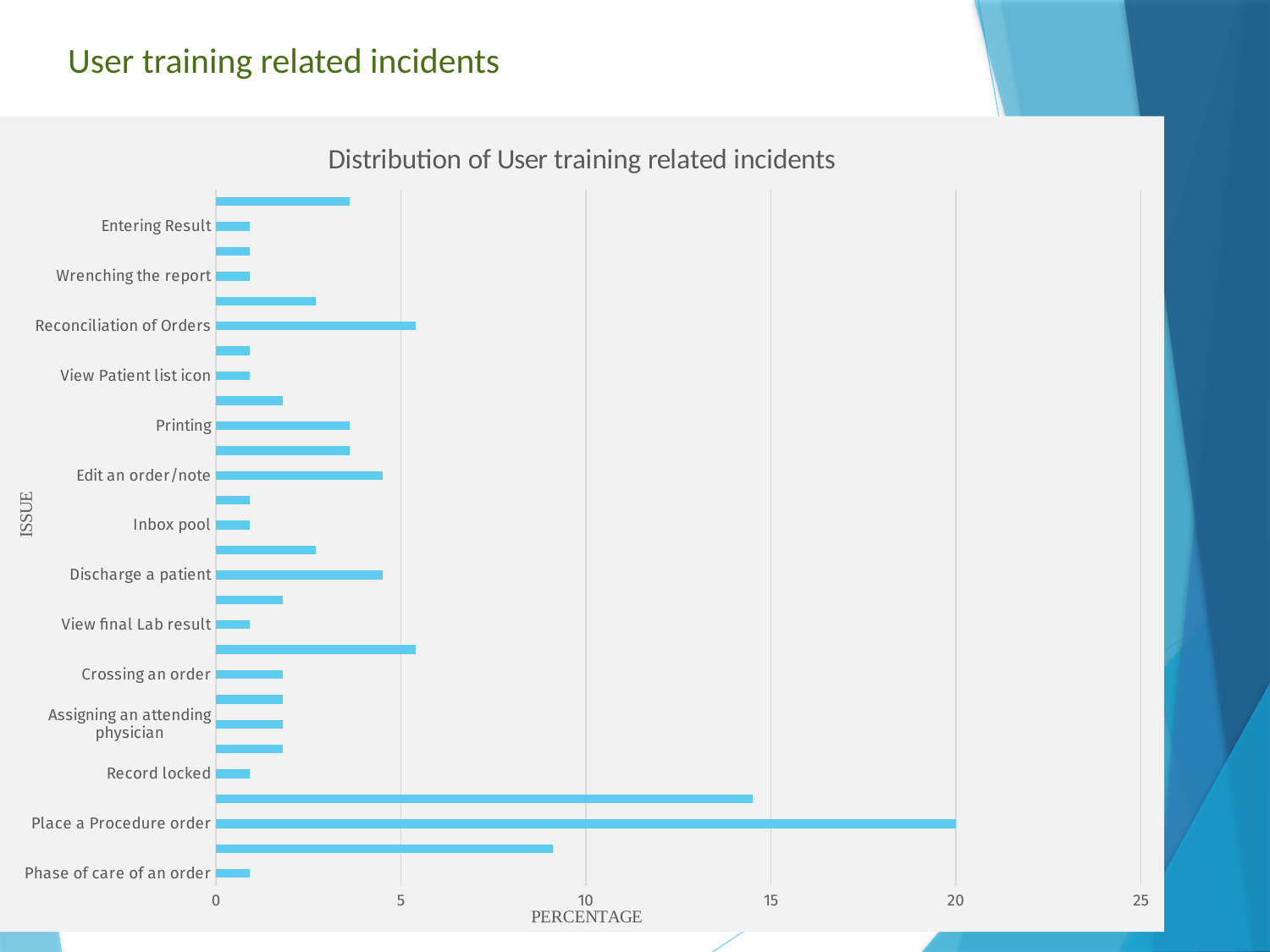

User training related incidents

### Chart: Distribution of User training related incidents

| Category | PERCENTAGE |
|---|---|
| Phase of care of an order | 0.9 |
| Release Future orders | 9.1 |
| Place a Procedure order | 20.0 |
| Cancellation of an order | 14.5 |
| Record locked | 0.9 |
| Assigning an account | 1.8 |
| Assigning an attending physician | 1.8 |
| Co-sign a note/order | 1.8 |
| Crossing an order | 1.8 |
| Placing a future order | 5.4 |
| View final Lab result | 0.9 |
| Cancellation of pre-admit event | 1.8 |
| Discharge a patient | 4.5 |
| Order set | 2.7 |
| Inbox pool | 0.9 |
| Ending a session | 0.9 |
| Edit an order/note | 4.5 |
| Updating about a change  | 3.6 |
| Printing | 3.6 |
| Place a Medication order | 1.8 |
| View Patient list icon | 0.9 |
| Recover orders | 0.9 |
| Reconciliation of Orders | 5.4 |
| View discharged patient chart | 2.7 |
| Wrenching the report | 0.9 |
| Toolbar Buttons | 0.9 |
| Entering Result | 0.9 |
| Log into a department | 3.6 |